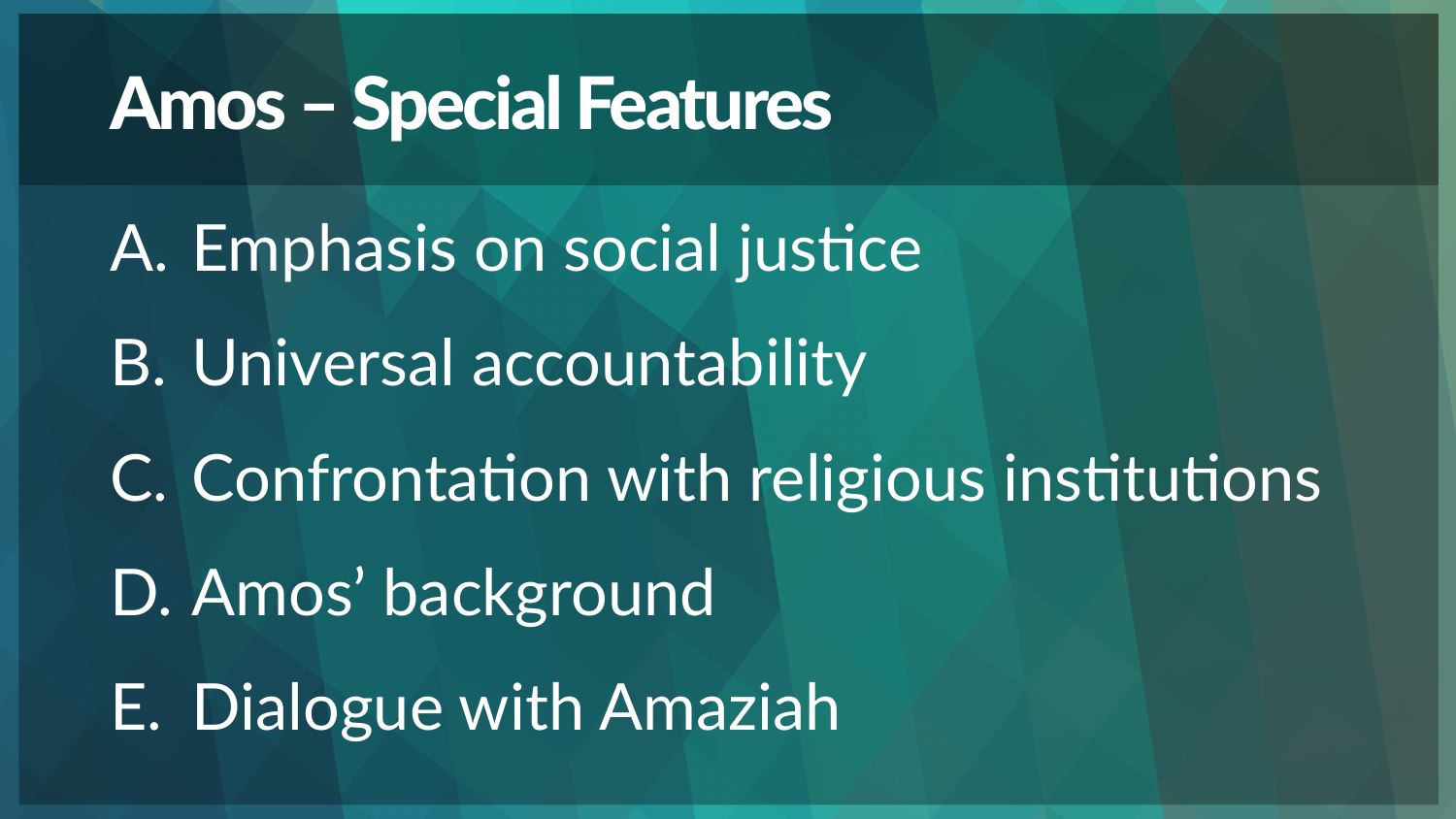

# Amos – Special Features
Emphasis on social justice
Universal accountability
Confrontation with religious institutions
Amos’ background
Dialogue with Amaziah